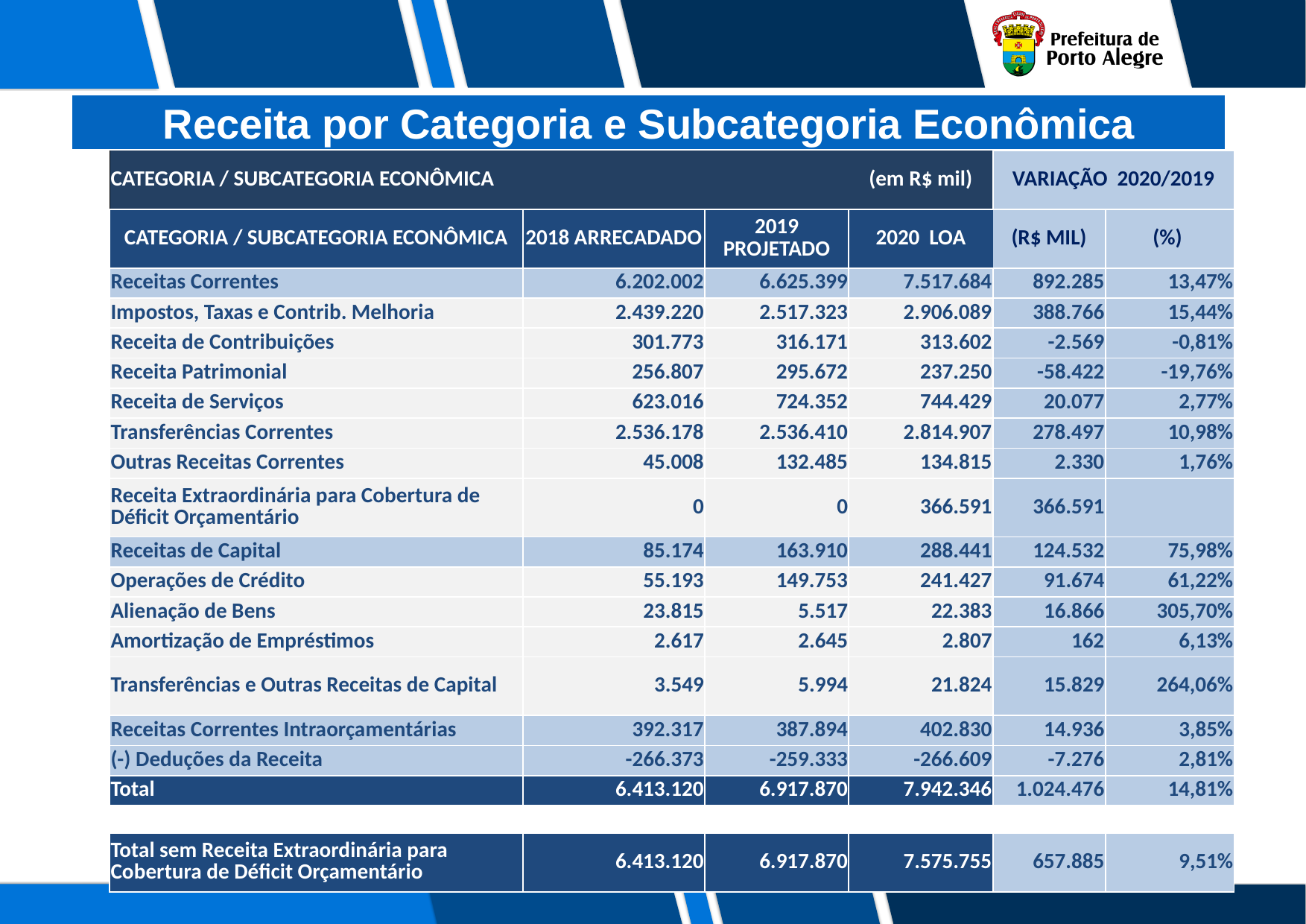

# Receita por Categoria e Subcategoria Econômica
| CATEGORIA / SUBCATEGORIA ECONÔMICA |  |  | (em R$ mil) | VARIAÇÃO 2020/2019 |  |
| --- | --- | --- | --- | --- | --- |
| CATEGORIA / SUBCATEGORIA ECONÔMICA | 2018 ARRECADADO | 2019 PROJETADO | 2020 LOA | (R$ MIL) | (%) |
| Receitas Correntes | 6.202.002 | 6.625.399 | 7.517.684 | 892.285 | 13,47% |
| Impostos, Taxas e Contrib. Melhoria | 2.439.220 | 2.517.323 | 2.906.089 | 388.766 | 15,44% |
| Receita de Contribuições | 301.773 | 316.171 | 313.602 | -2.569 | -0,81% |
| Receita Patrimonial | 256.807 | 295.672 | 237.250 | -58.422 | -19,76% |
| Receita de Serviços | 623.016 | 724.352 | 744.429 | 20.077 | 2,77% |
| Transferências Correntes | 2.536.178 | 2.536.410 | 2.814.907 | 278.497 | 10,98% |
| Outras Receitas Correntes | 45.008 | 132.485 | 134.815 | 2.330 | 1,76% |
| Receita Extraordinária para Cobertura de Déficit Orçamentário | 0 | 0 | 366.591 | 366.591 |  |
| Receitas de Capital | 85.174 | 163.910 | 288.441 | 124.532 | 75,98% |
| Operações de Crédito | 55.193 | 149.753 | 241.427 | 91.674 | 61,22% |
| Alienação de Bens | 23.815 | 5.517 | 22.383 | 16.866 | 305,70% |
| Amortização de Empréstimos | 2.617 | 2.645 | 2.807 | 162 | 6,13% |
| Transferências e Outras Receitas de Capital | 3.549 | 5.994 | 21.824 | 15.829 | 264,06% |
| Receitas Correntes Intraorçamentárias | 392.317 | 387.894 | 402.830 | 14.936 | 3,85% |
| (-) Deduções da Receita | -266.373 | -259.333 | -266.609 | -7.276 | 2,81% |
| Total | 6.413.120 | 6.917.870 | 7.942.346 | 1.024.476 | 14,81% |
|  |  |  |  |  |  |
| Total sem Receita Extraordinária para Cobertura de Déficit Orçamentário | 6.413.120 | 6.917.870 | 7.575.755 | 657.885 | 9,51% |